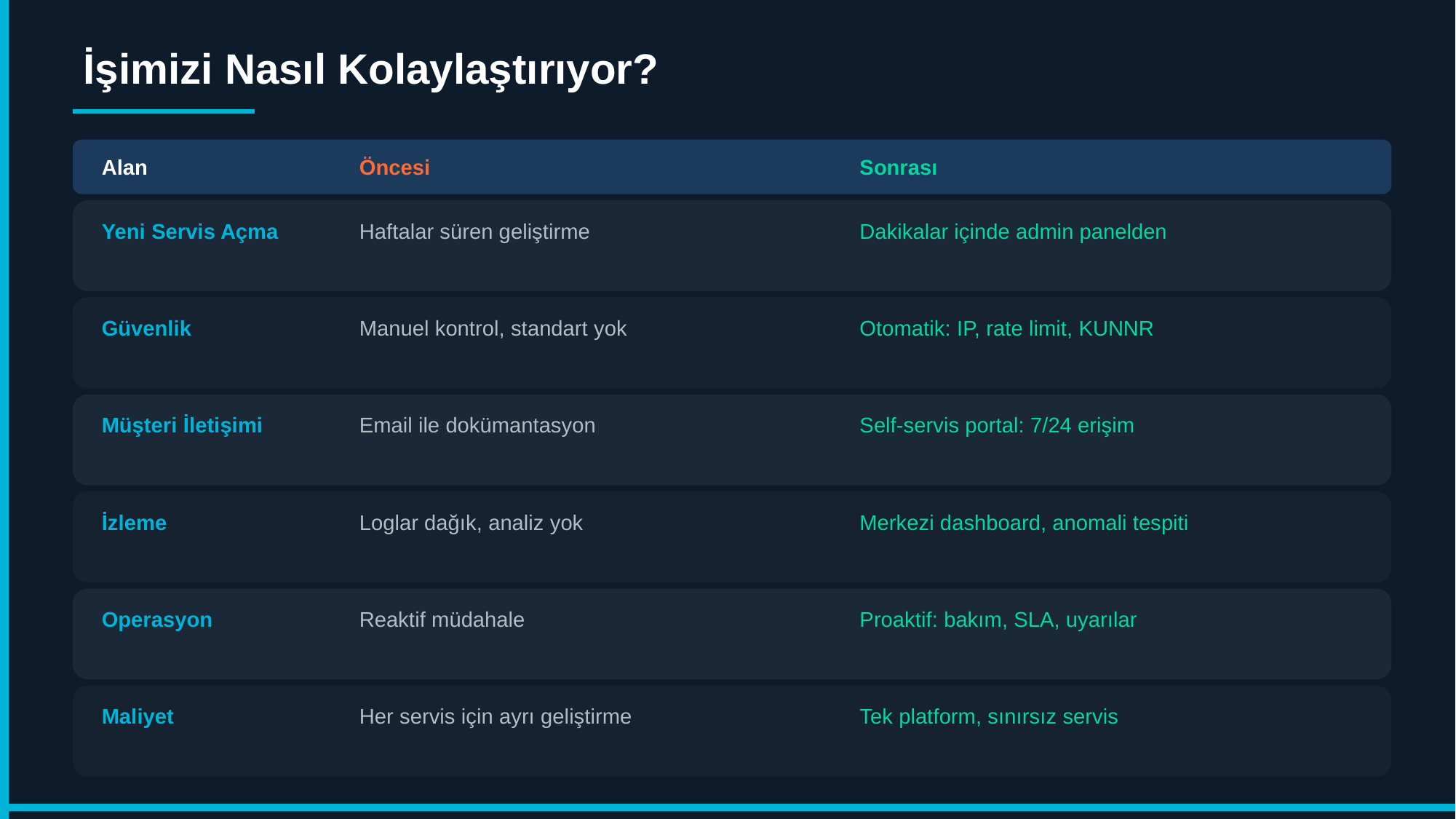

İşimizi Nasıl Kolaylaştırıyor?

Alan
Öncesi
Sonrası

Yeni Servis Açma
Haftalar süren geliştirme
Dakikalar içinde admin panelden

Güvenlik
Manuel kontrol, standart yok
Otomatik: IP, rate limit, KUNNR

Müşteri İletişimi
Email ile dokümantasyon
Self-servis portal: 7/24 erişim

İzleme
Loglar dağık, analiz yok
Merkezi dashboard, anomali tespiti

Operasyon
Reaktif müdahale
Proaktif: bakım, SLA, uyarılar

Maliyet
Her servis için ayrı geliştirme
Tek platform, sınırsız servis